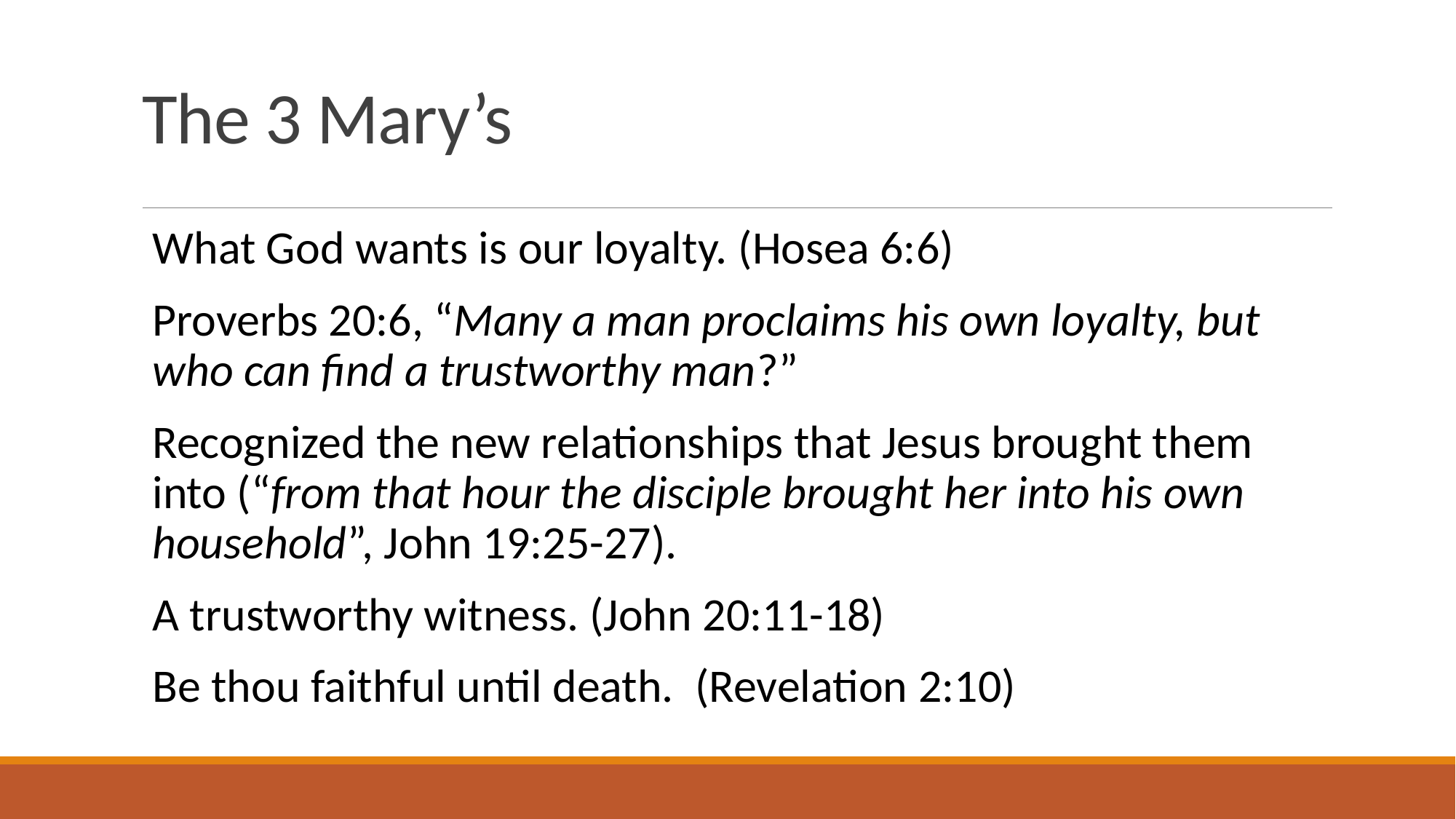

# The 3 Mary’s
What God wants is our loyalty. (Hosea 6:6)
Proverbs 20:6, “Many a man proclaims his own loyalty, but who can find a trustworthy man?”
Recognized the new relationships that Jesus brought them into (“from that hour the disciple brought her into his own household”, John 19:25-27).
A trustworthy witness. (John 20:11-18)
Be thou faithful until death.  (Revelation 2:10)